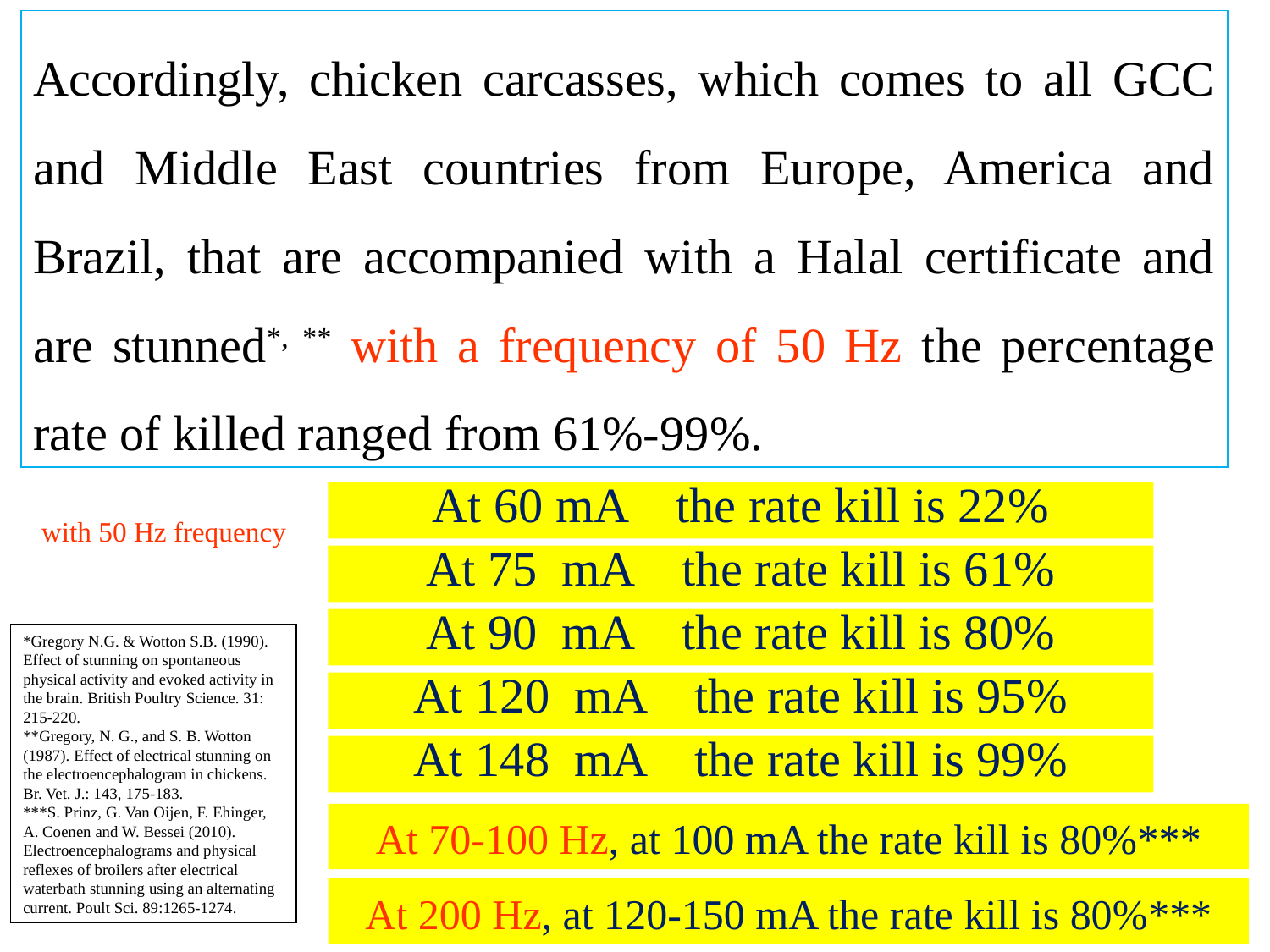

Accordingly, chicken carcasses, which comes to all GCC and Middle East countries from Europe, America and Brazil, that are accompanied with a Halal certificate and are stunned*, ** with a frequency of 50 Hz the percentage rate of killed ranged from 61%-99%.
At 60 mA    the rate kill is 22%
with 50 Hz frequency
At 75  mA    the rate kill is 61%
At 90  mA    the rate kill is 80%
*Gregory N.G. & Wotton S.B. (1990). Effect of stunning on spontaneous physical activity and evoked activity in the brain. British Poultry Science. 31: 215-220.
**Gregory, N. G., and S. B. Wotton (1987). Effect of electrical stunning on the electroencephalogram in chickens. Br. Vet. J.: 143, 175-183.
***S. Prinz, G. Van Oijen, F. Ehinger, A. Coenen and W. Bessei (2010). Electroencephalograms and physical reflexes of broilers after electrical waterbath stunning using an alternating current. Poult Sci. 89:1265-1274.
At 120  mA    the rate kill is 95%
At 148  mA    the rate kill is 99%
***At 70-100 Hz, at 100 mA the rate kill is 80%
***At 200 Hz, at 120-150 mA the rate kill is 80%